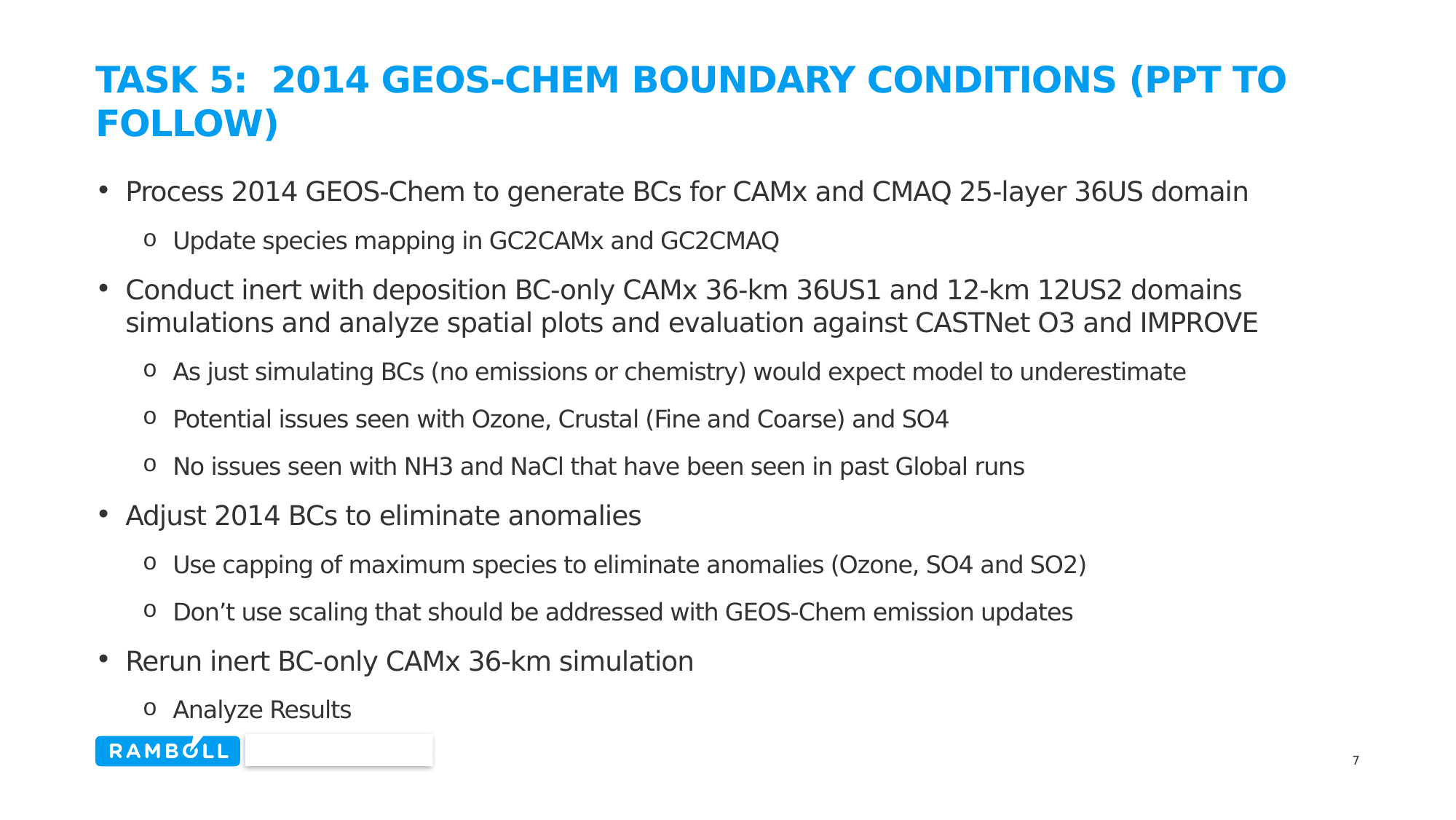

# Task 5:  2014 GEOS-Chem Boundary Conditions (PPT to follow)
Process 2014 GEOS-Chem to generate BCs for CAMx and CMAQ 25-layer 36US domain
Update species mapping in GC2CAMx and GC2CMAQ
Conduct inert with deposition BC-only CAMx 36-km 36US1 and 12-km 12US2 domains simulations and analyze spatial plots and evaluation against CASTNet O3 and IMPROVE
As just simulating BCs (no emissions or chemistry) would expect model to underestimate
Potential issues seen with Ozone, Crustal (Fine and Coarse) and SO4
No issues seen with NH3 and NaCl that have been seen in past Global runs
Adjust 2014 BCs to eliminate anomalies
Use capping of maximum species to eliminate anomalies (Ozone, SO4 and SO2)
Don’t use scaling that should be addressed with GEOS-Chem emission updates
Rerun inert BC-only CAMx 36-km simulation
Analyze Results

7